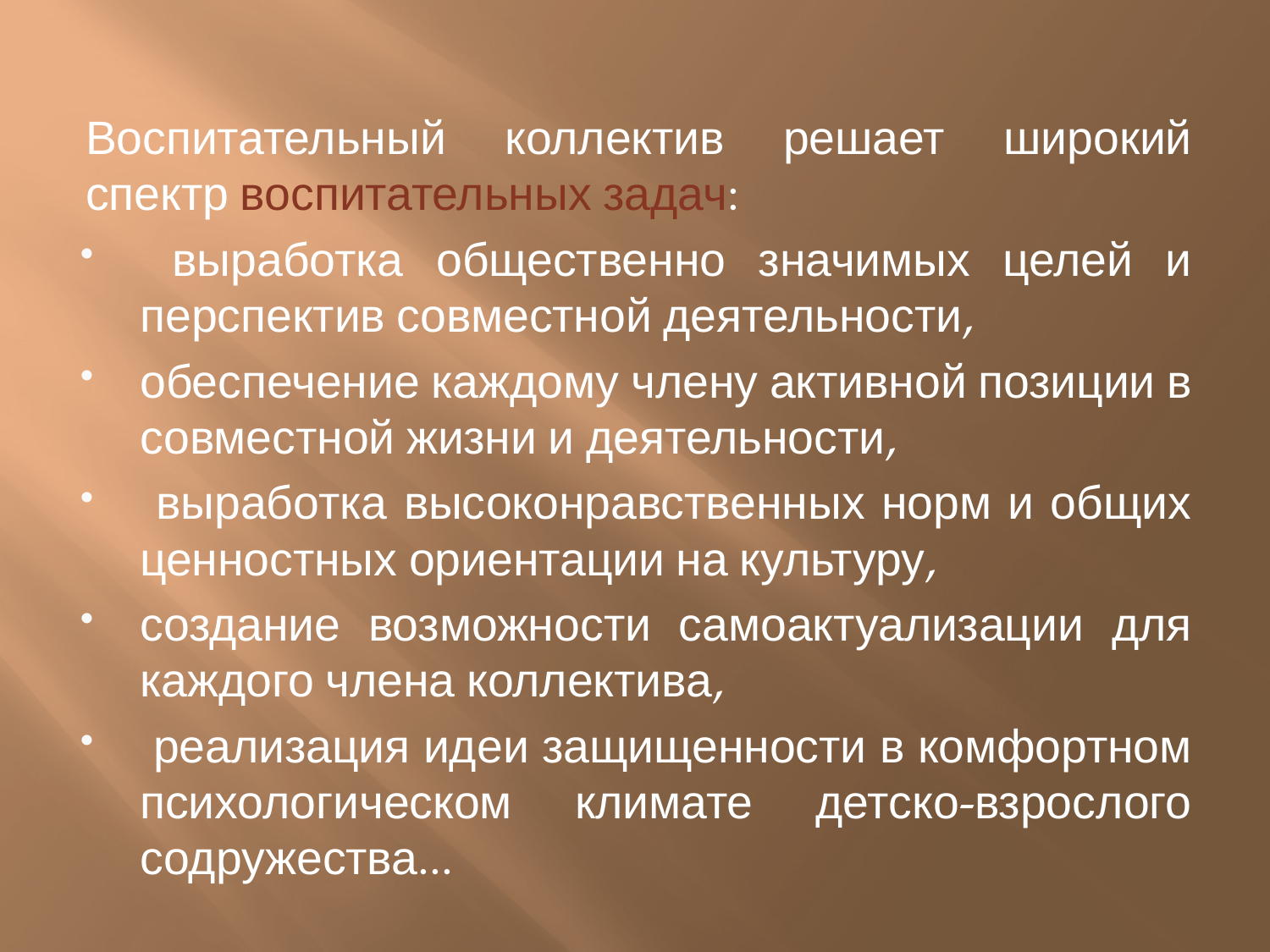

Воспитательный коллектив решает широкий спектр воспитательных задач:
 выработка общественно значимых целей и перспектив совместной деятельности,
обеспече­ние каждому члену активной позиции в совместной жиз­ни и деятельности,
 выработка высоконравственных норм и общих ценностных ориентации на культуру,
создание возможности самоактуализации для каждого члена кол­лектива,
 реализация идеи защищенности в комфортном психологическом климате детско-взрослого содружества...
#